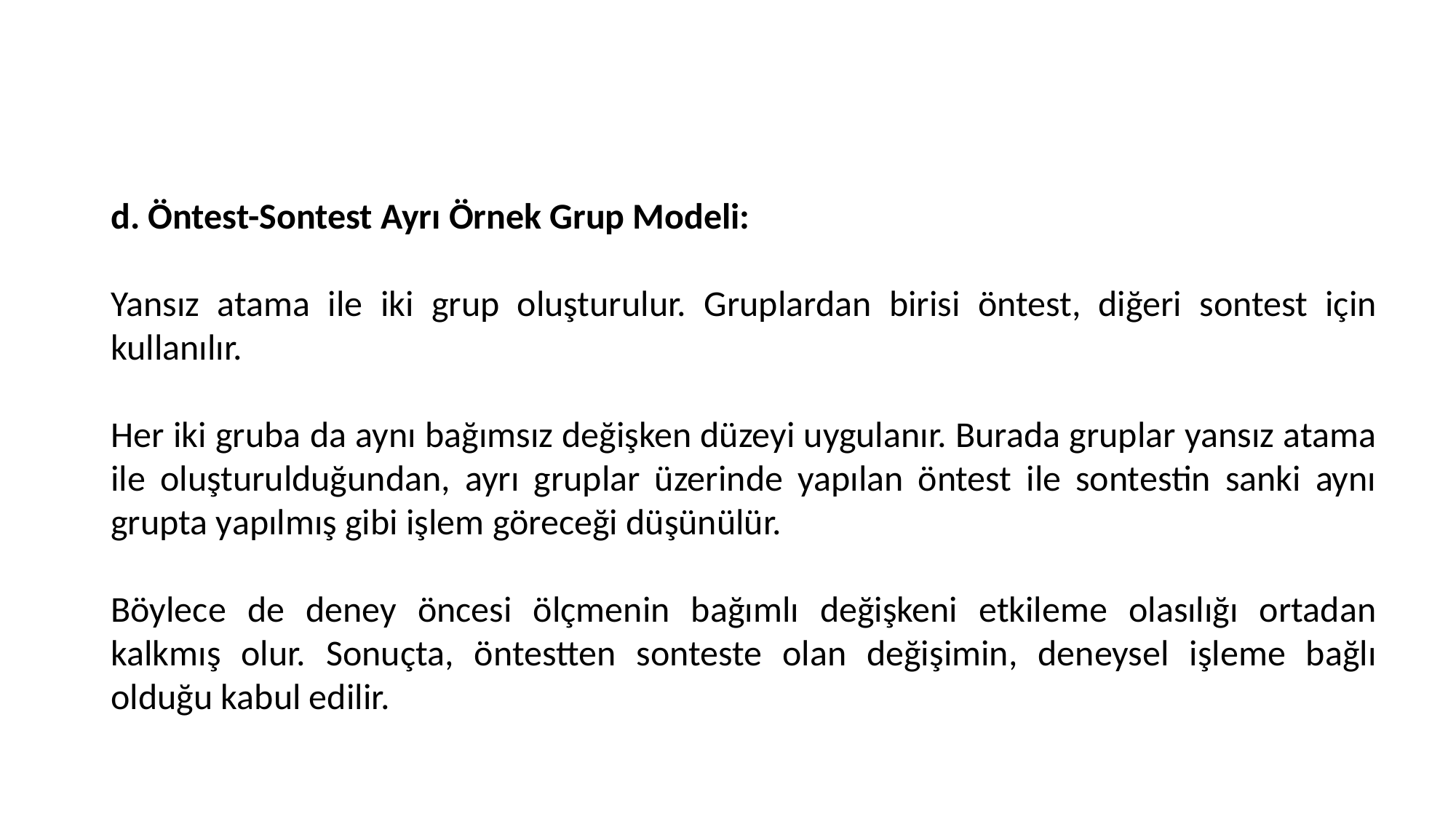

d. Öntest-Sontest Ayrı Örnek Grup Modeli:

Yansız atama ile iki grup oluşturulur. Gruplardan birisi öntest, diğeri sontest için kullanılır.

Her iki gruba da aynı bağımsız değişken düzeyi uygulanır. Burada gruplar yansız atama ile oluşturulduğundan, ayrı gruplar üzerinde yapılan öntest ile sontestin sanki aynı grupta yapılmış gibi işlem göreceği düşünülür.

Böylece de deney öncesi ölçmenin bağımlı değişkeni etkileme olasılığı ortadan kalkmış olur. Sonuçta, öntestten sonteste olan değişimin, deneysel işleme bağlı olduğu kabul edilir.